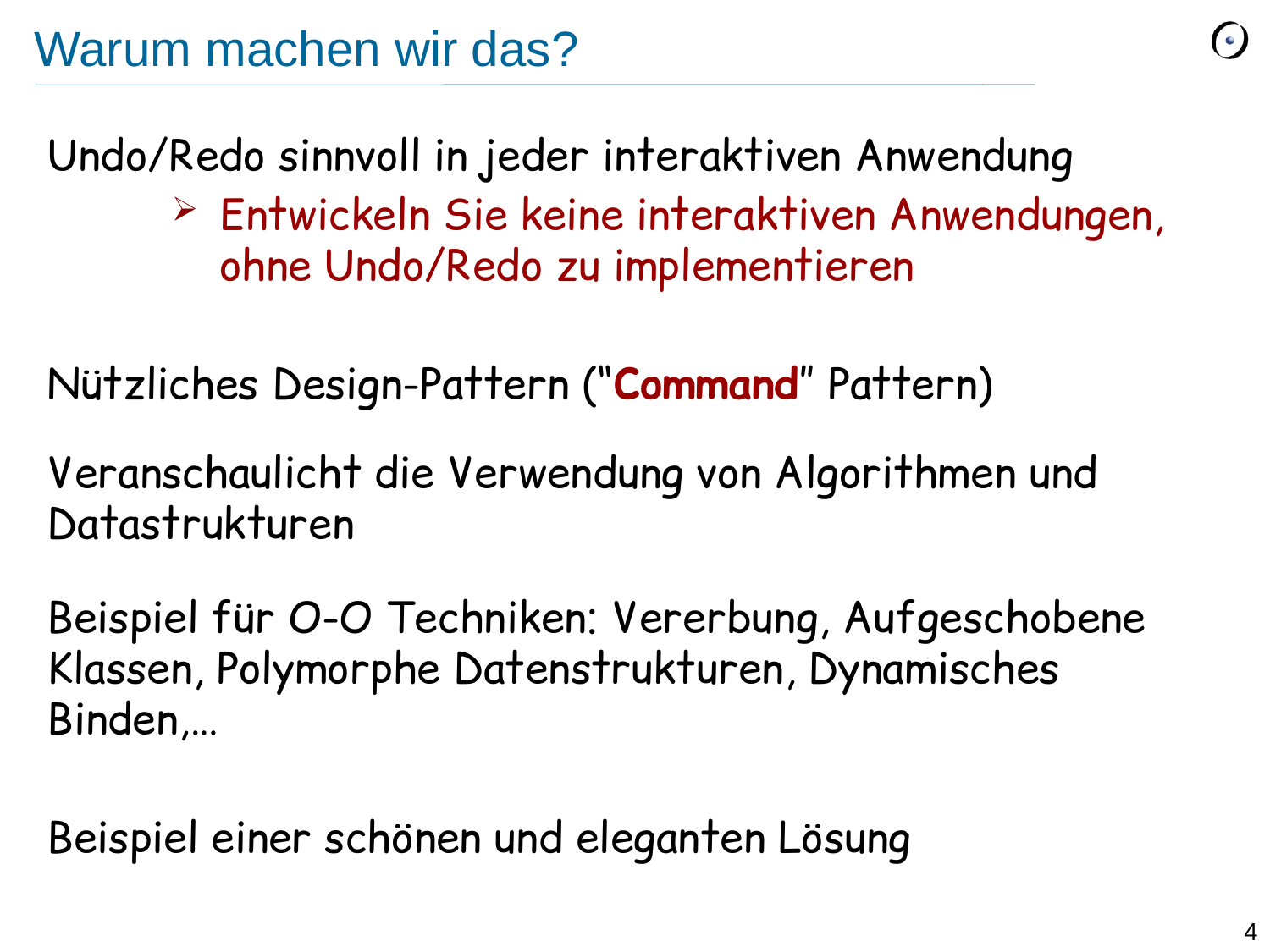

# Warum machen wir das?
Undo/Redo sinnvoll in jeder interaktiven Anwendung
Entwickeln Sie keine interaktiven Anwendungen, ohne Undo/Redo zu implementieren

Nützliches Design-Pattern (“Command” Pattern)

Veranschaulicht die Verwendung von Algorithmen und Datastrukturen

Beispiel für O-O Techniken: Vererbung, Aufgeschobene Klassen, Polymorphe Datenstrukturen, Dynamisches Binden,…

Beispiel einer schönen und eleganten Lösung